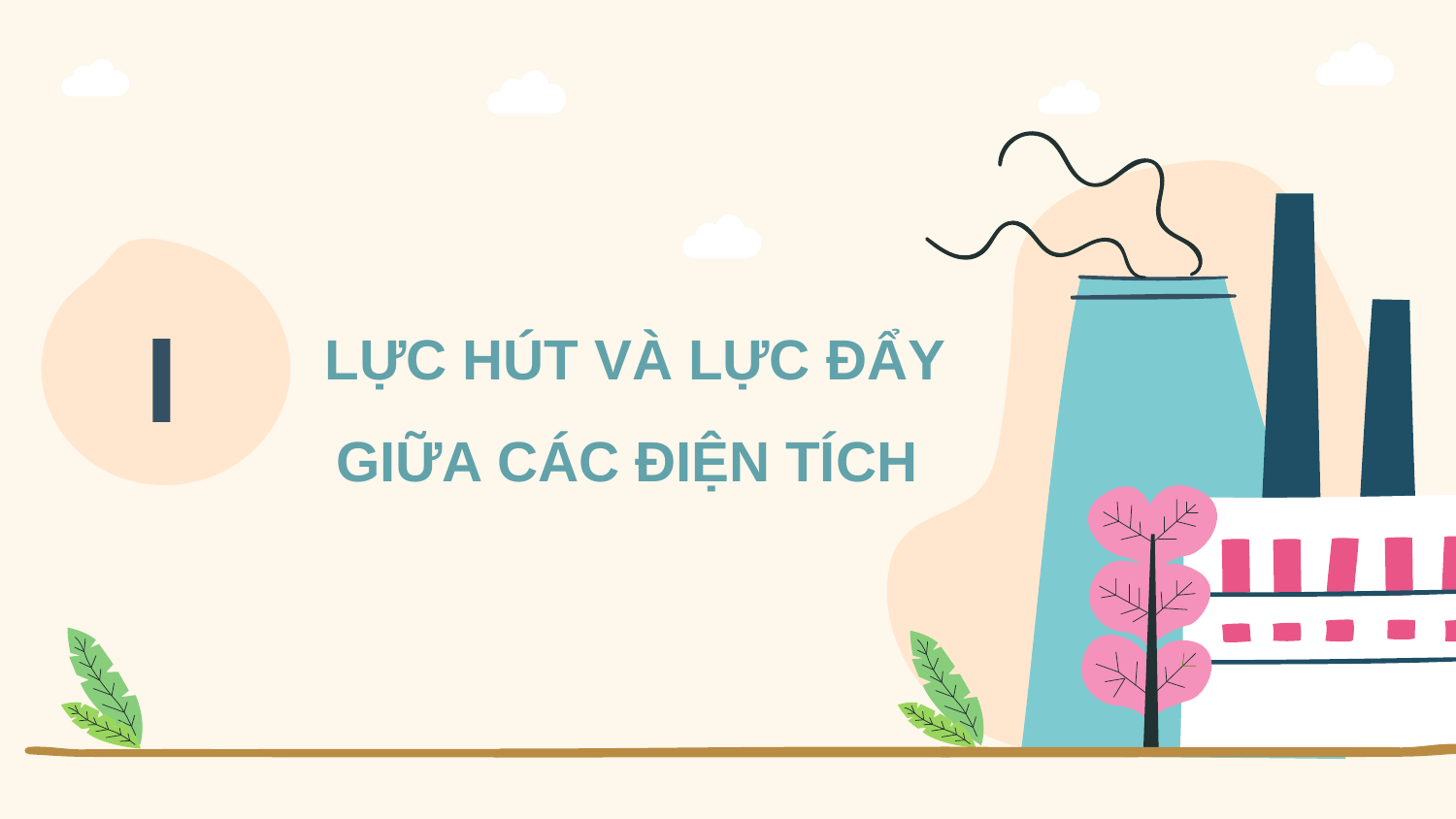

I
# LỰC HÚT VÀ LỰC ĐẨY GIỮA CÁC ĐIỆN TÍCH